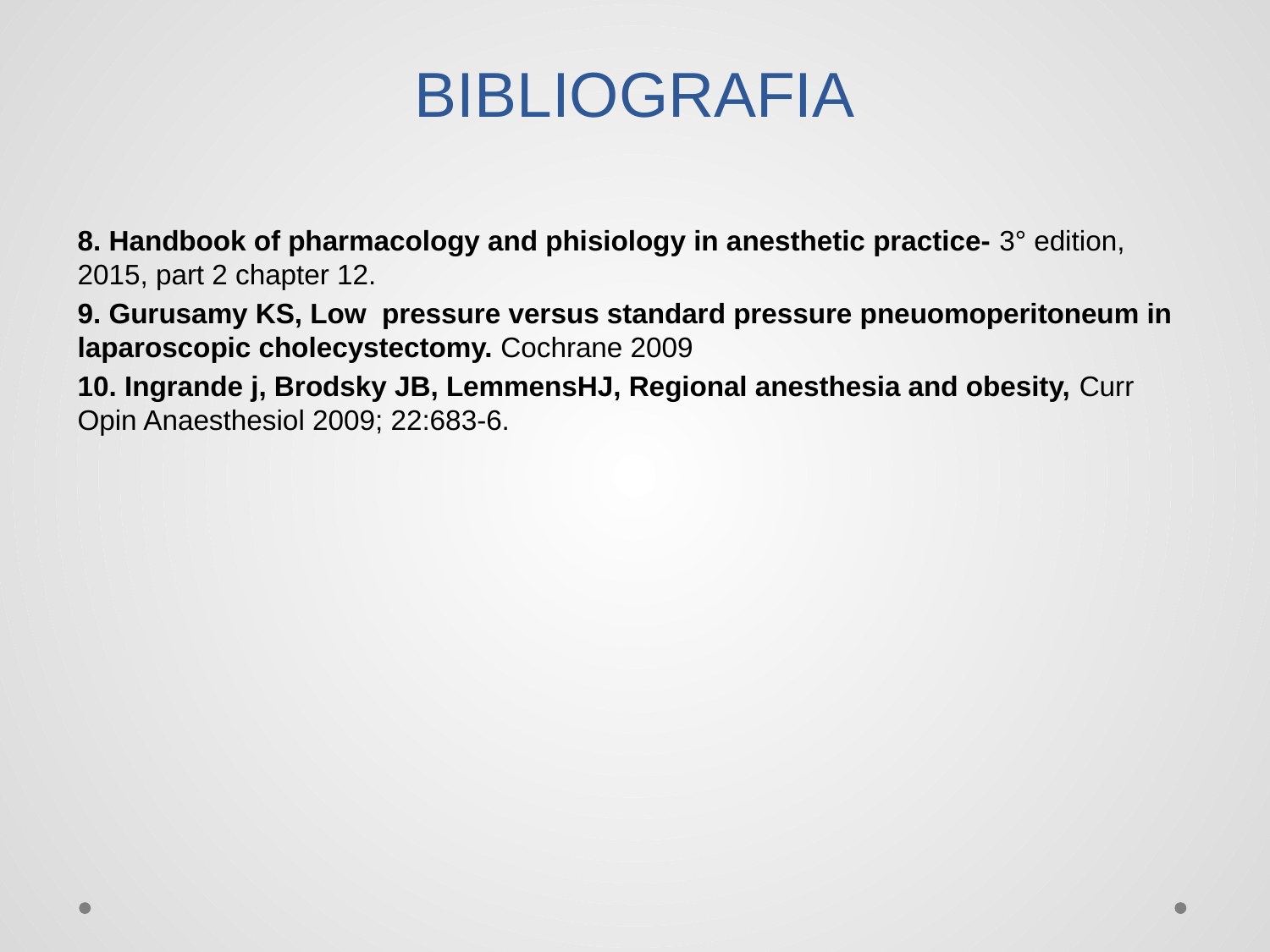

# BIBLIOGRAFIA
8. Handbook of pharmacology and phisiology in anesthetic practice- 3° edition, 2015, part 2 chapter 12.
9. Gurusamy KS, Low  pressure versus standard pressure pneuomoperitoneum in laparoscopic cholecystectomy. Cochrane 2009
10. Ingrande j, Brodsky JB, LemmensHJ, Regional anesthesia and obesity, Curr Opin Anaesthesiol 2009; 22:683-6.